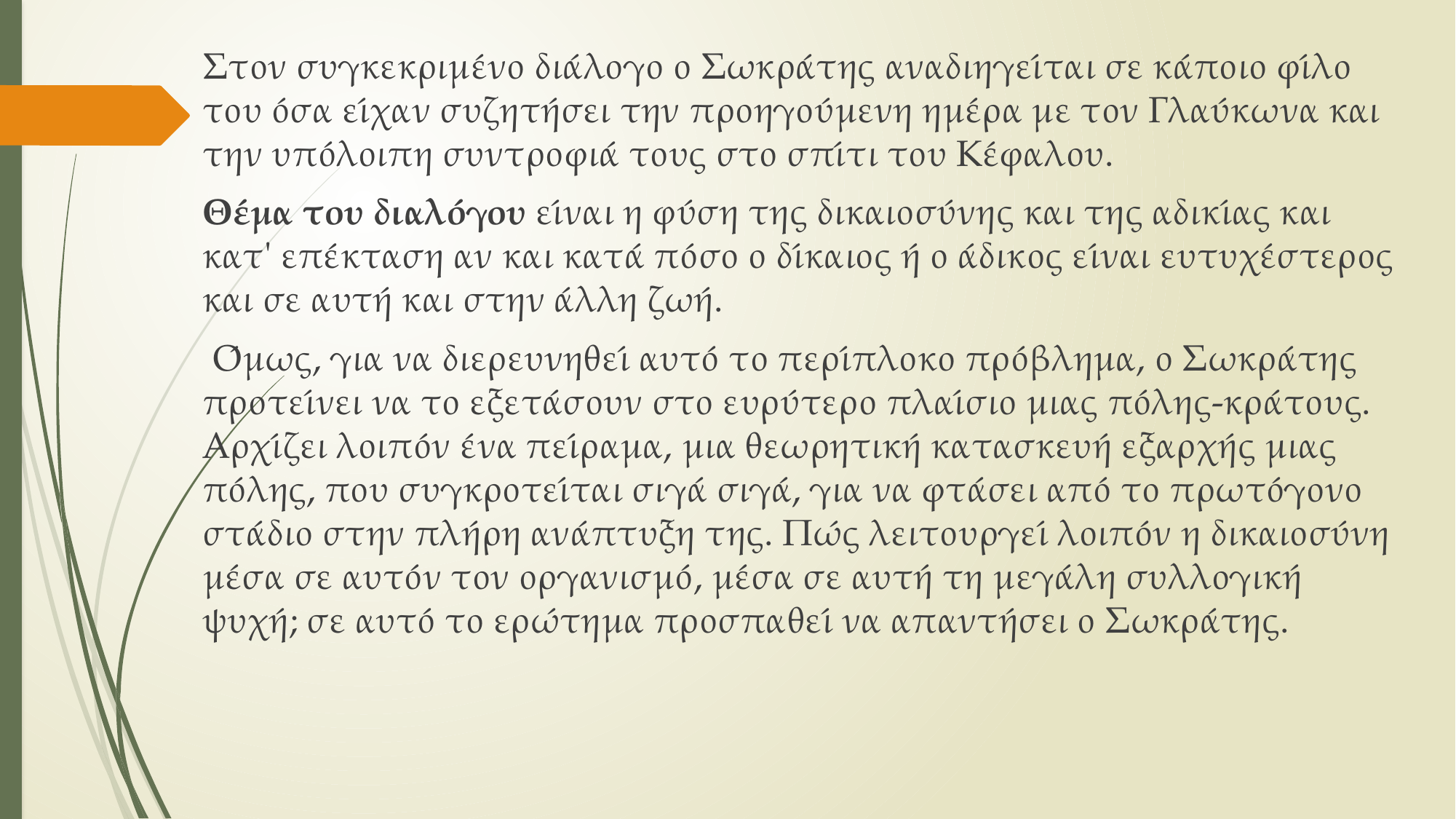

# Στον συγκεκριμένο διάλογο ο Σωκράτης αναδιηγείται σε κάποιο φίλο του όσα είχαν συζητήσει την προηγούμενη ημέρα με τον Γλαύκωνα και την υπόλοιπη συντροφιά τους στο σπίτι του Κέφαλου.
Θέμα του διαλόγου είναι η φύση της δικαιοσύνης και της αδικίας και κατ' επέκταση αν και κατά πόσο ο δίκαιος ή ο άδικος είναι ευτυχέστερος και σε αυτή και στην άλλη ζωή.
 Όμως, για να διερευνηθεί αυτό το περίπλοκο πρόβλημα, ο Σωκράτης προτείνει να το εξετάσουν στο ευρύτερο πλαίσιο μιας πόλης-κράτους. Αρχίζει λοιπόν ένα πείραμα, μια θεωρητική κατασκευή εξαρχής μιας πόλης, που συγκροτείται σιγά σιγά, για να φτάσει από το πρωτόγονο στάδιο στην πλήρη ανάπτυξη της. Πώς λειτουργεί λοιπόν η δικαιοσύνη μέσα σε αυτόν τον οργανισμό, μέσα σε αυτή τη μεγάλη συλλογική ψυχή; σε αυτό το ερώτημα προσπαθεί να απαντήσει ο Σωκράτης.